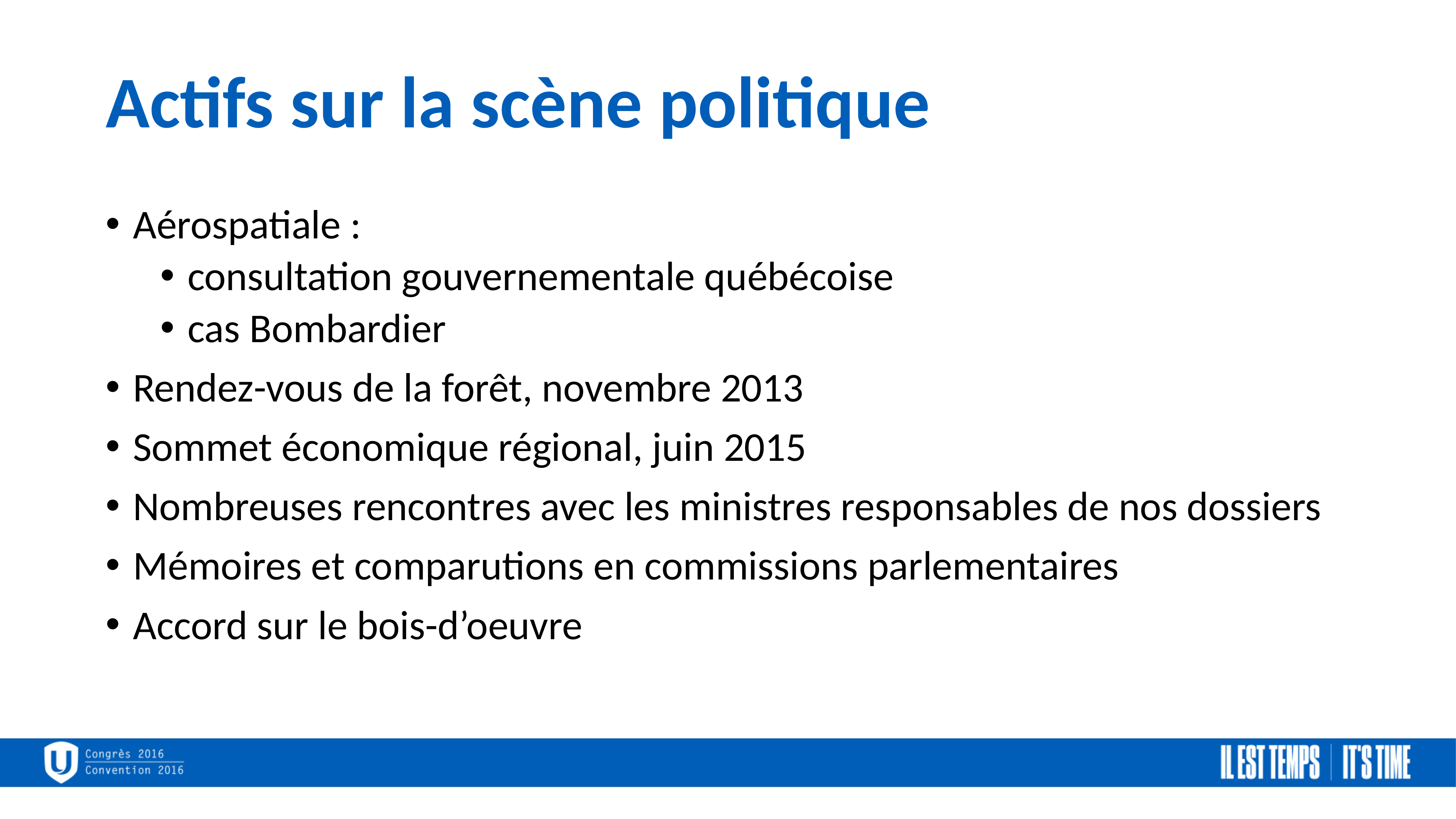

Actifs sur la scène politique

Aérospatiale :
consultation gouvernementale québécoise
cas Bombardier
Rendez-vous de la forêt, novembre 2013
Sommet économique régional, juin 2015
Nombreuses rencontres avec les ministres responsables de nos dossiers
Mémoires et comparutions en commissions parlementaires
Accord sur le bois-d’oeuvre